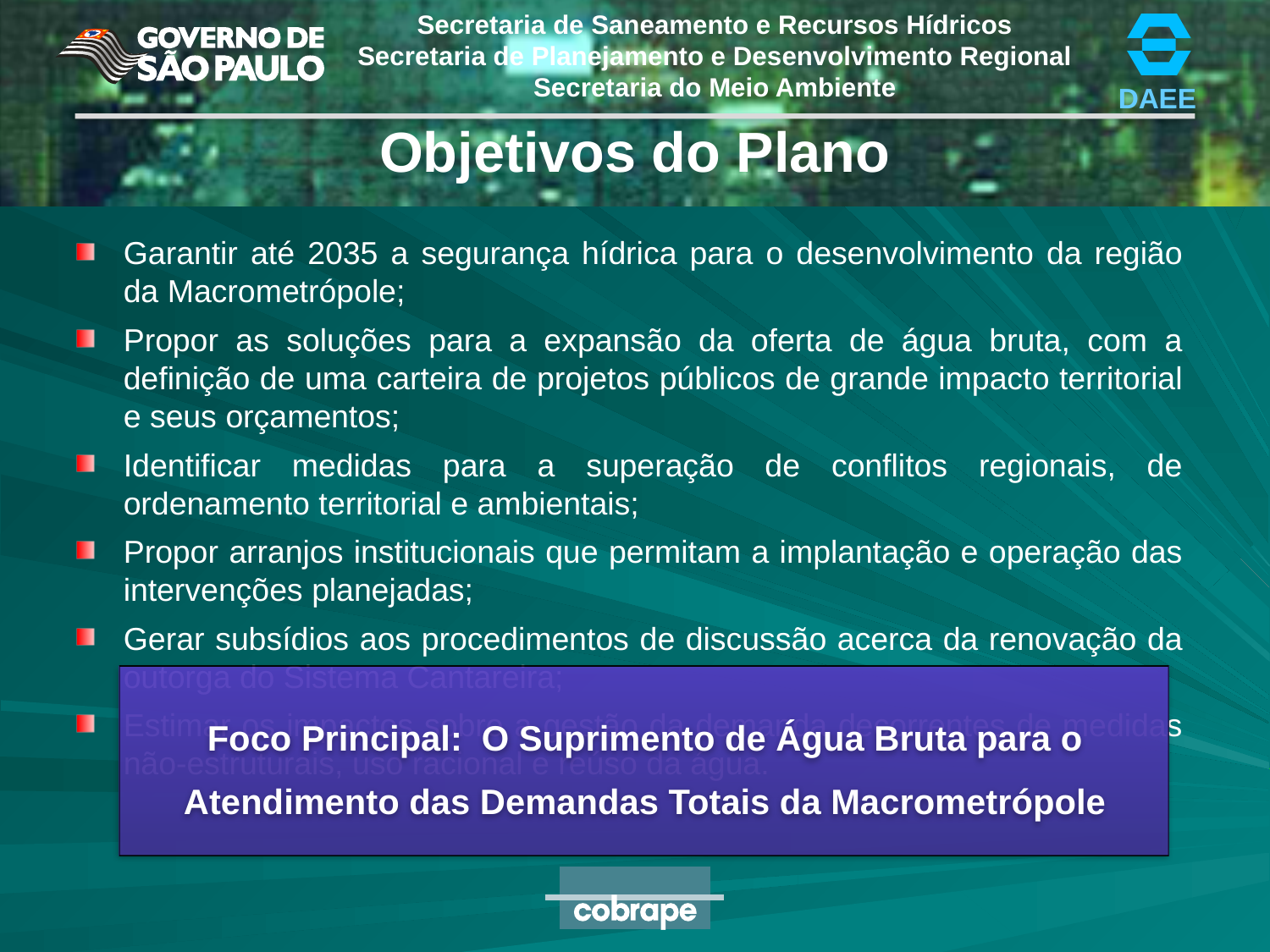

Objetivos do Plano
Garantir até 2035 a segurança hídrica para o desenvolvimento da região da Macrometrópole;
Propor as soluções para a expansão da oferta de água bruta, com a definição de uma carteira de projetos públicos de grande impacto territorial e seus orçamentos;
Identificar medidas para a superação de conflitos regionais, de ordenamento territorial e ambientais;
Propor arranjos institucionais que permitam a implantação e operação das intervenções planejadas;
Gerar subsídios aos procedimentos de discussão acerca da renovação da outorga do Sistema Cantareira;
Estimar os impactos sobre a gestão da demanda decorrentes de medidas não-estruturais, uso racional e reúso da água.

Foco Principal:  O Suprimento de Água Bruta para o Atendimento das Demandas Totais da Macrometrópole